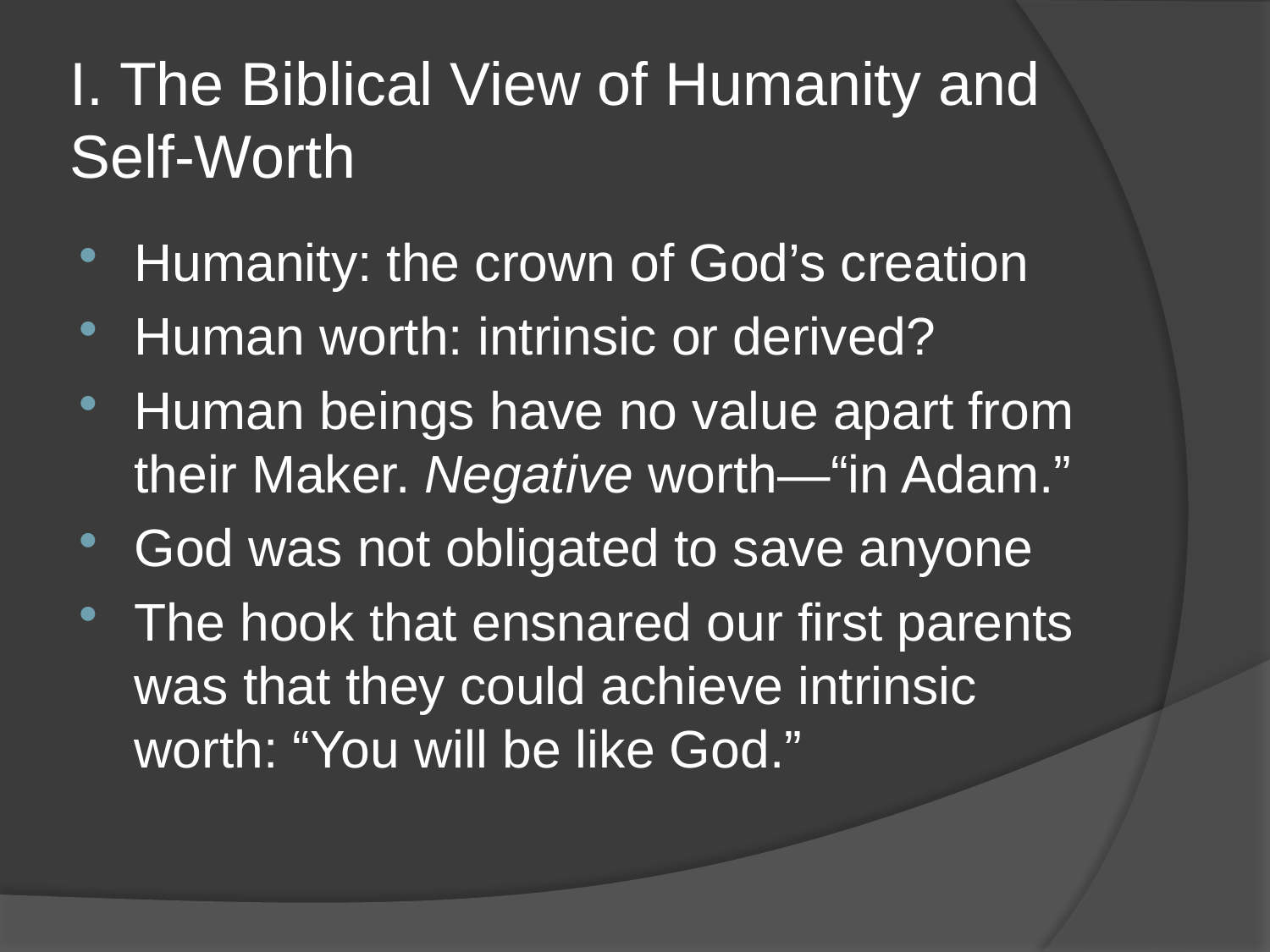

# I. The Biblical View of Humanity and Self-Worth
Humanity: the crown of God’s creation
Human worth: intrinsic or derived?
Human beings have no value apart from their Maker. Negative worth—“in Adam.”
God was not obligated to save anyone
The hook that ensnared our first parents was that they could achieve intrinsic worth: “You will be like God.”